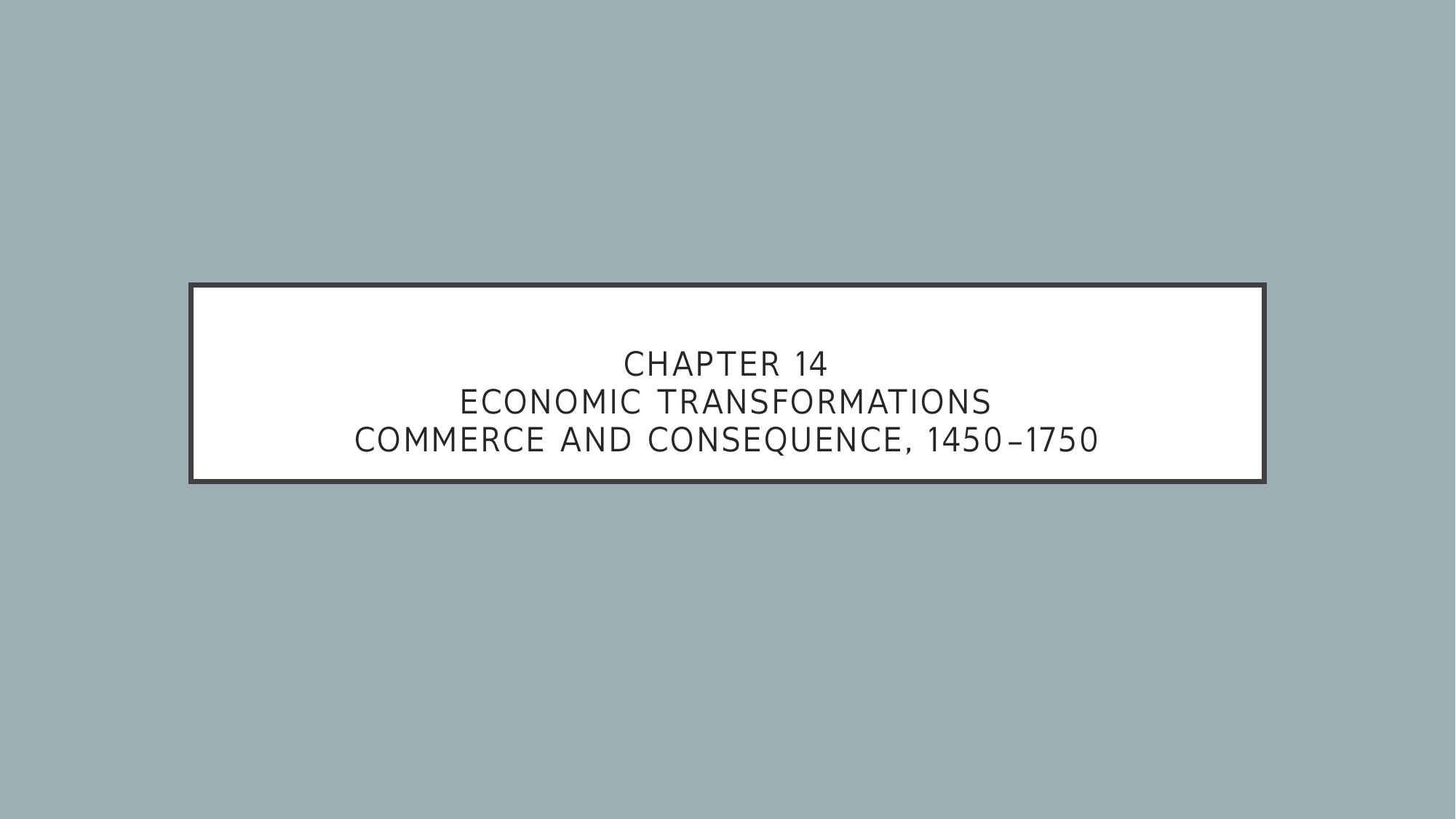

# Chapter 14 Economic Transformations Commerce and Consequence, 1450–1750